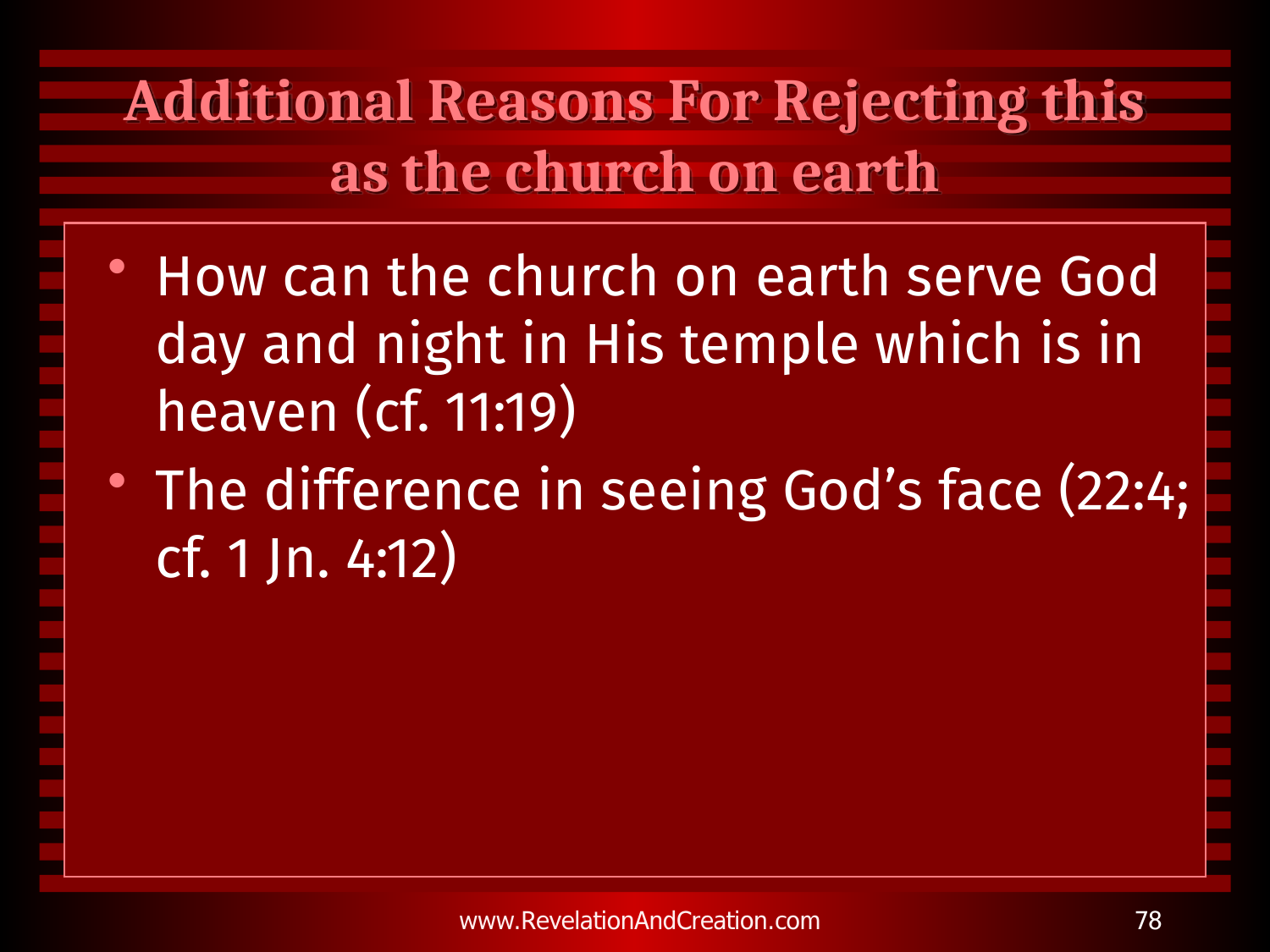

# Additional Reasons For Rejecting this as the church on earth
How can the church on earth serve God day and night in His temple which is in heaven (cf. 11:19)
The difference in seeing God’s face (22:4; cf. 1 Jn. 4:12)
www.RevelationAndCreation.com
78